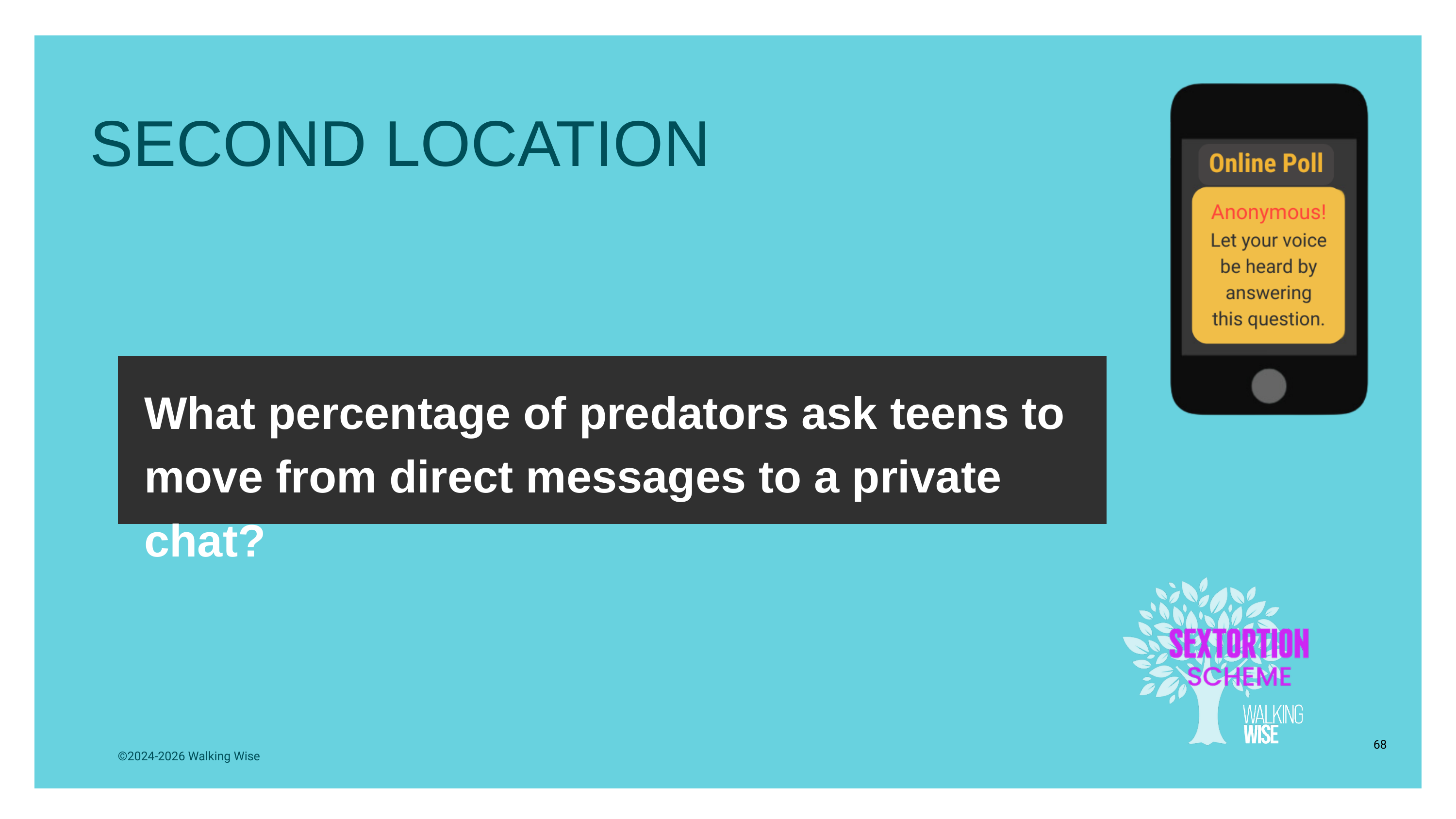

LESSON PLANS

SECOND LOCATION

What percentage of predators ask teens to move from direct messages to a private chat?

68
©2024-2026 Walking Wise
3